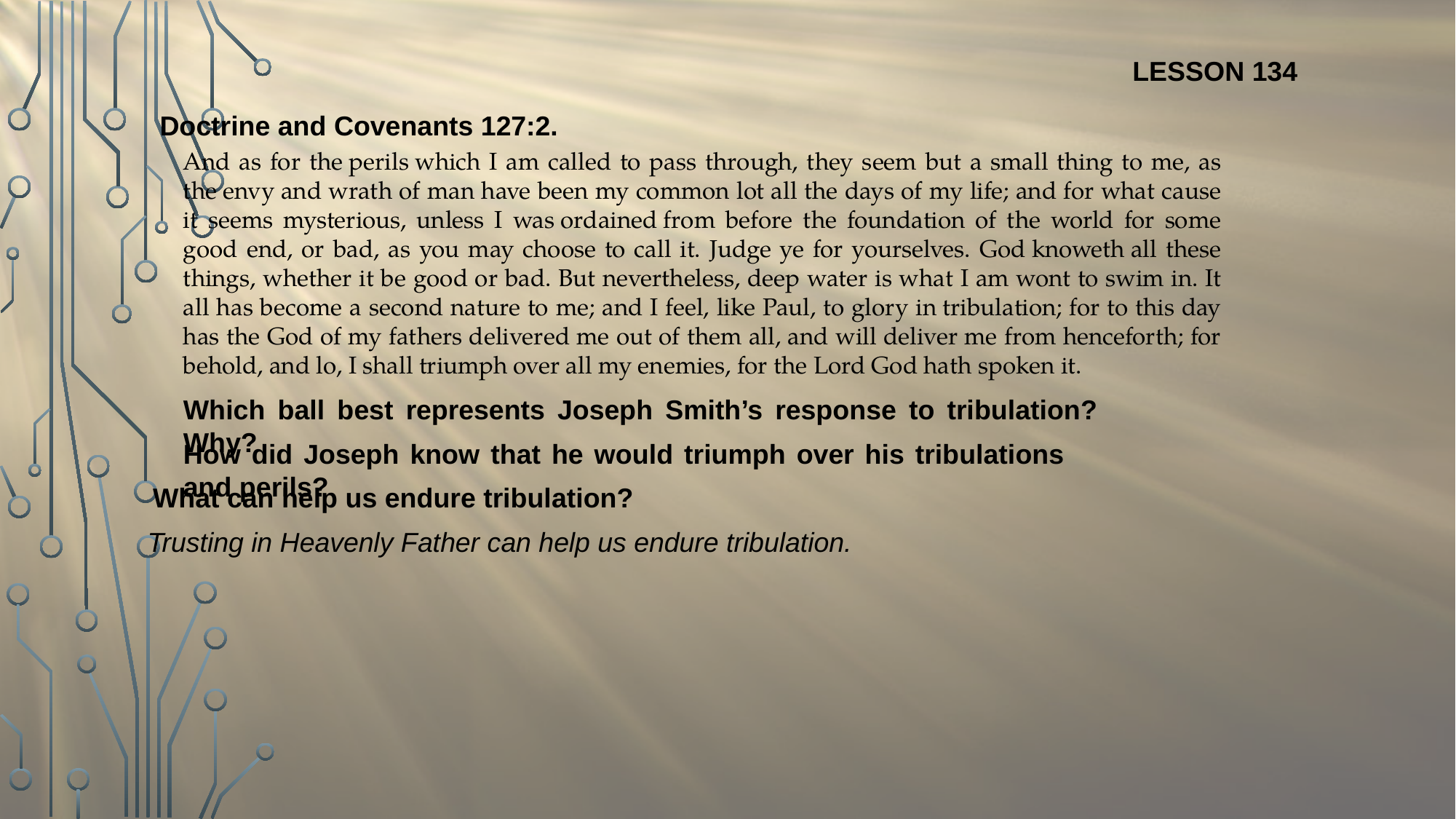

LESSON 134
Doctrine and Covenants 127:2.
And as for the perils which I am called to pass through, they seem but a small thing to me, as the envy and wrath of man have been my common lot all the days of my life; and for what cause it seems mysterious, unless I was ordained from before the foundation of the world for some good end, or bad, as you may choose to call it. Judge ye for yourselves. God knoweth all these things, whether it be good or bad. But nevertheless, deep water is what I am wont to swim in. It all has become a second nature to me; and I feel, like Paul, to glory in tribulation; for to this day has the God of my fathers delivered me out of them all, and will deliver me from henceforth; for behold, and lo, I shall triumph over all my enemies, for the Lord God hath spoken it.
Which ball best represents Joseph Smith’s response to tribulation? Why?
How did Joseph know that he would triumph over his tribulations and perils?
What can help us endure tribulation?
Trusting in Heavenly Father can help us endure tribulation.